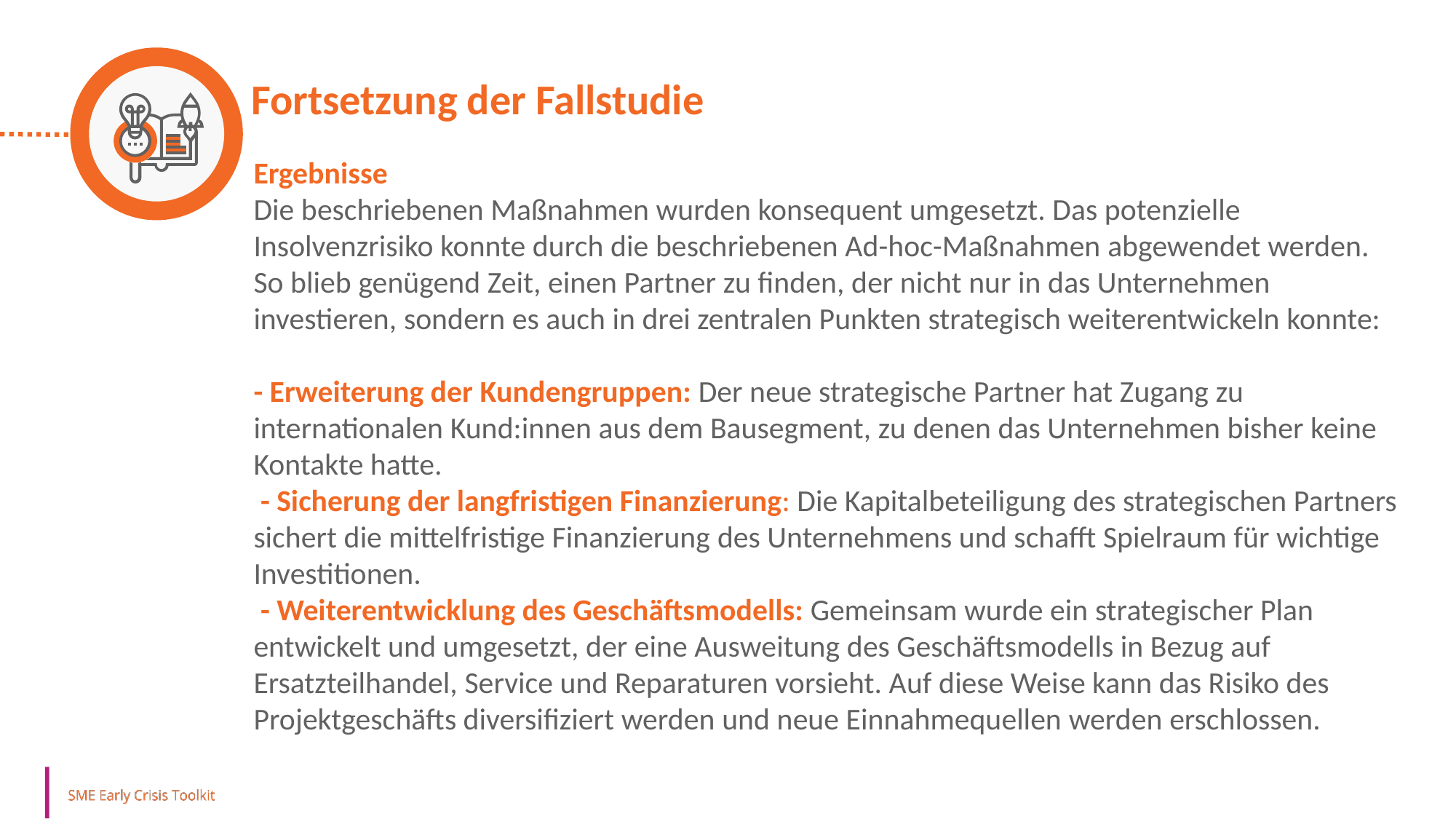

Fortsetzung der Fallstudie

Ergebnisse
Die beschriebenen Maßnahmen wurden konsequent umgesetzt. Das potenzielle Insolvenzrisiko konnte durch die beschriebenen Ad-hoc-Maßnahmen abgewendet werden. So blieb genügend Zeit, einen Partner zu finden, der nicht nur in das Unternehmen investieren, sondern es auch in drei zentralen Punkten strategisch weiterentwickeln konnte:

- Erweiterung der Kundengruppen: Der neue strategische Partner hat Zugang zu internationalen Kund:innen aus dem Bausegment, zu denen das Unternehmen bisher keine Kontakte hatte.
 - Sicherung der langfristigen Finanzierung: Die Kapitalbeteiligung des strategischen Partners sichert die mittelfristige Finanzierung des Unternehmens und schafft Spielraum für wichtige Investitionen.
 - Weiterentwicklung des Geschäftsmodells: Gemeinsam wurde ein strategischer Plan entwickelt und umgesetzt, der eine Ausweitung des Geschäftsmodells in Bezug auf Ersatzteilhandel, Service und Reparaturen vorsieht. Auf diese Weise kann das Risiko des Projektgeschäfts diversifiziert werden und neue Einnahmequellen werden erschlossen.